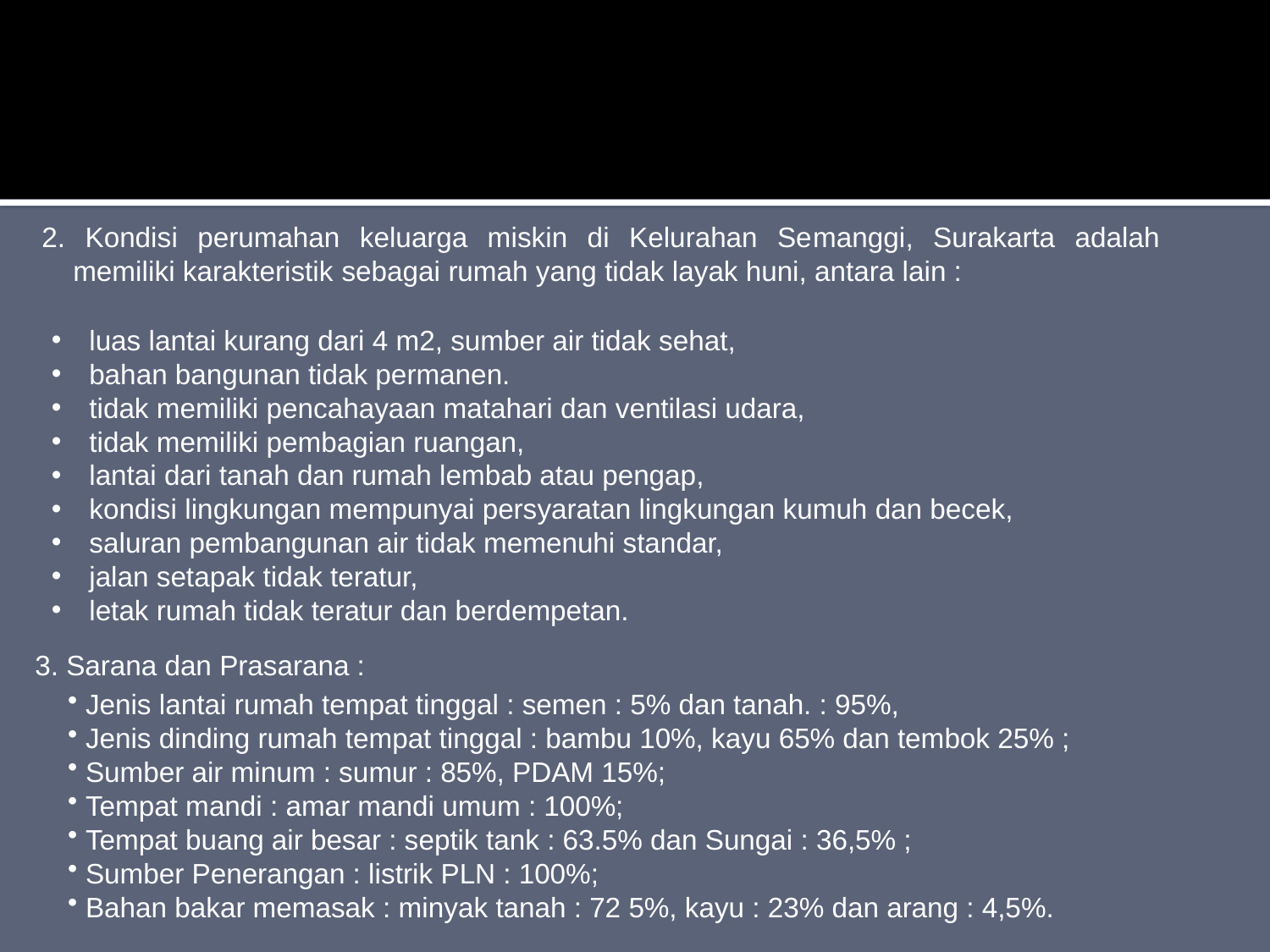

2. Kondisi perumahan keluarga miskin di Kelurahan Semanggi, Surakarta adalah memiliki karakteristik sebagai rumah yang tidak layak huni, antara lain :
 luas lantai kurang dari 4 m2, sumber air tidak sehat,
 bahan bangunan tidak permanen.
 tidak memiliki pencahayaan matahari dan ventilasi udara,
 tidak memiliki pembagian ruangan,
 lantai dari tanah dan rumah lembab atau pengap,
 kondisi lingkungan mempunyai persyaratan lingkungan kumuh dan becek,
 saluran pembangunan air tidak memenuhi standar,
 jalan setapak tidak teratur,
 letak rumah tidak teratur dan berdempetan.
3. Sarana dan Prasarana :
 Jenis lantai rumah tempat tinggal : semen : 5% dan tanah. : 95%,
 Jenis dinding rumah tempat tinggal : bambu 10%, kayu 65% dan tembok 25% ;
 Sumber air minum : sumur : 85%, PDAM 15%;
 Tempat mandi : amar mandi umum : 100%;
 Tempat buang air besar : septik tank : 63.5% dan Sungai : 36,5% ;
 Sumber Penerangan : listrik PLN : 100%;
 Bahan bakar memasak : minyak tanah : 72 5%, kayu : 23% dan arang : 4,5%.